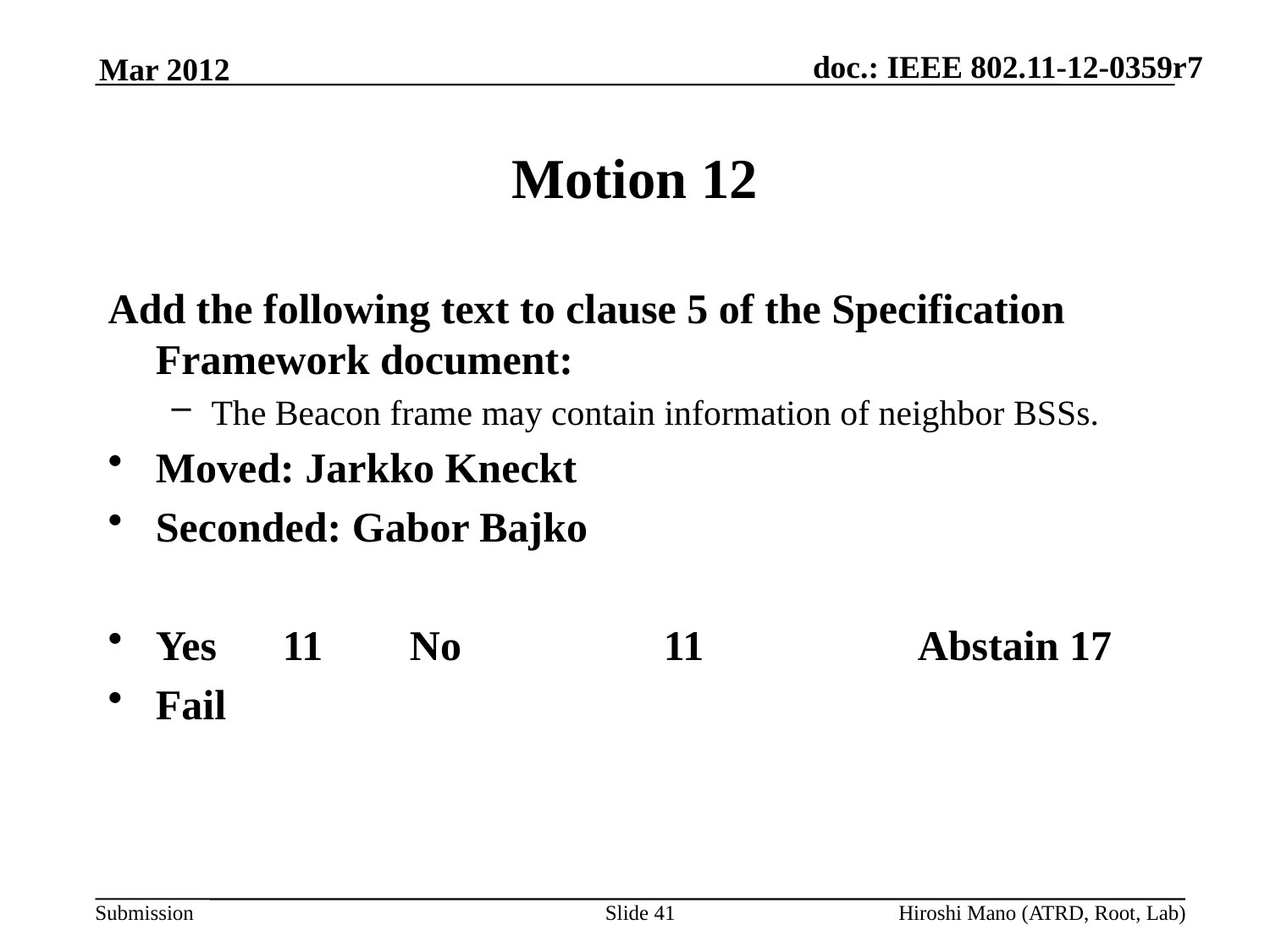

Mar 2012
# Motion 12
Add the following text to clause 5 of the Specification Framework document:
The Beacon frame may contain information of neighbor BSSs.
Moved: Jarkko Kneckt
Seconded: Gabor Bajko

Yes	11	No		11		Abstain 17
Fail
Slide 41
Hiroshi Mano (ATRD, Root, Lab)